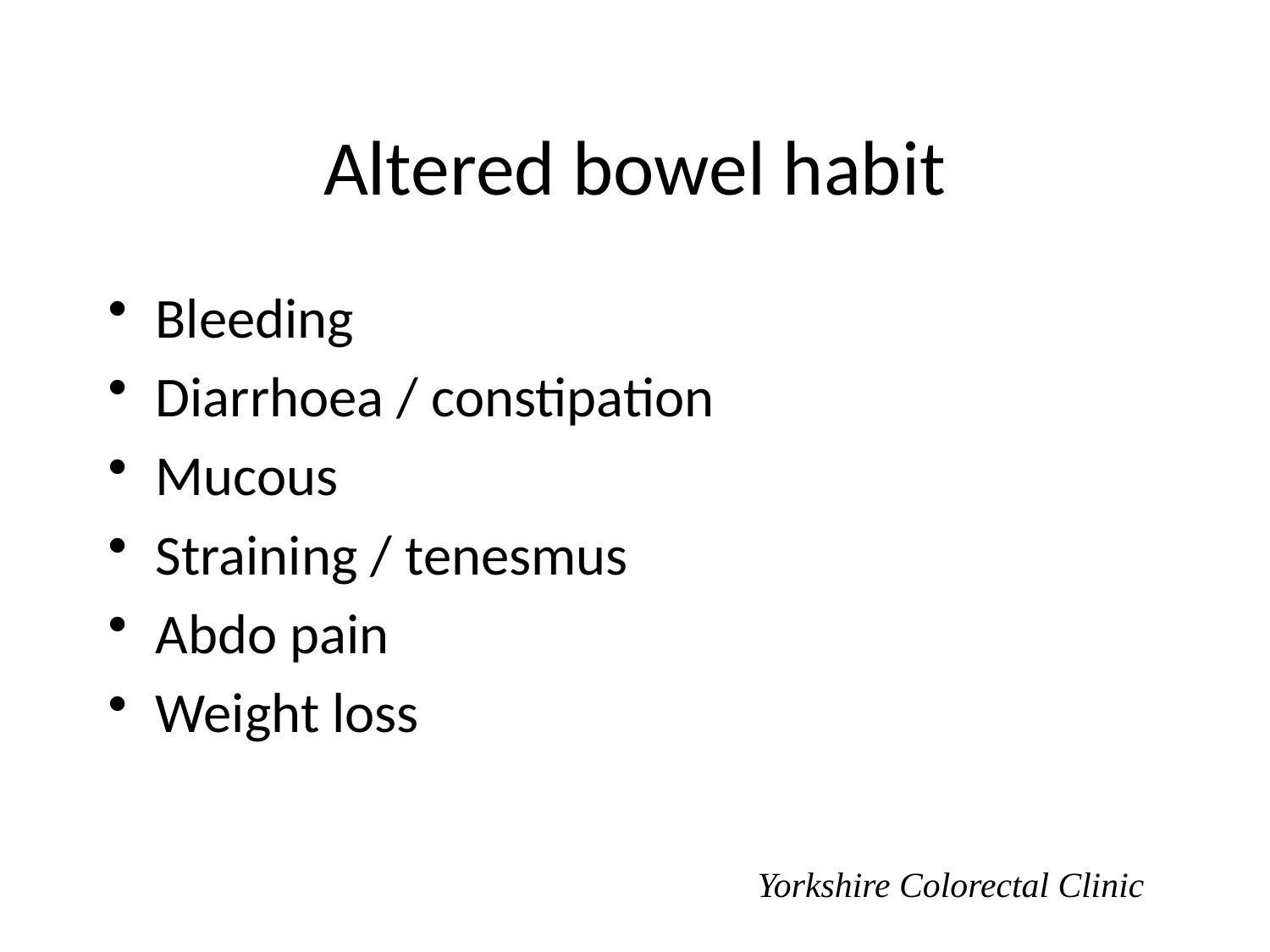

# Altered bowel habit
Bleeding
Diarrhoea / constipation
Mucous
Straining / tenesmus
Abdo pain
Weight loss